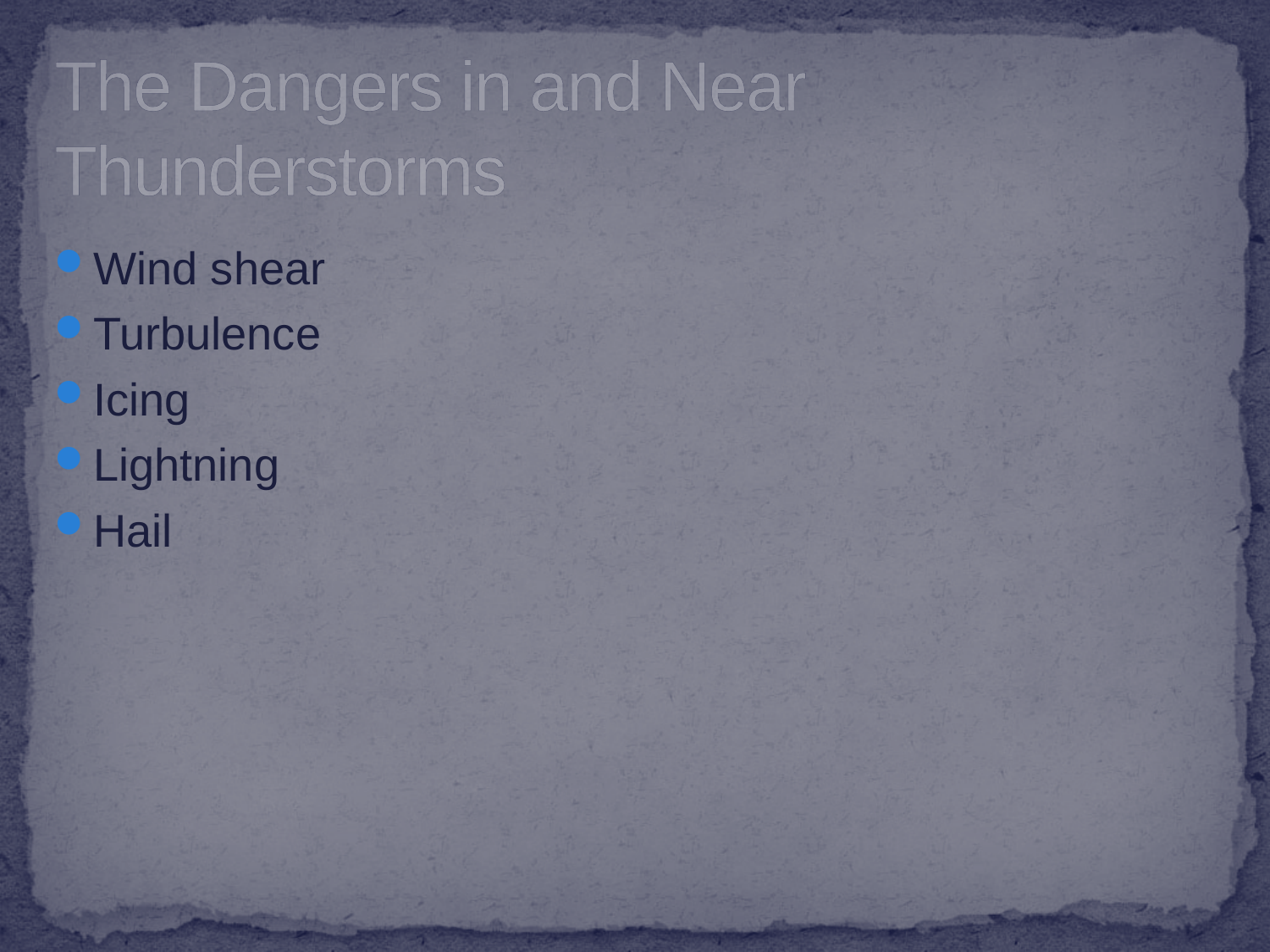

# The Dangers in and Near Thunderstorms
Wind shear
Turbulence
Icing
Lightning
Hail